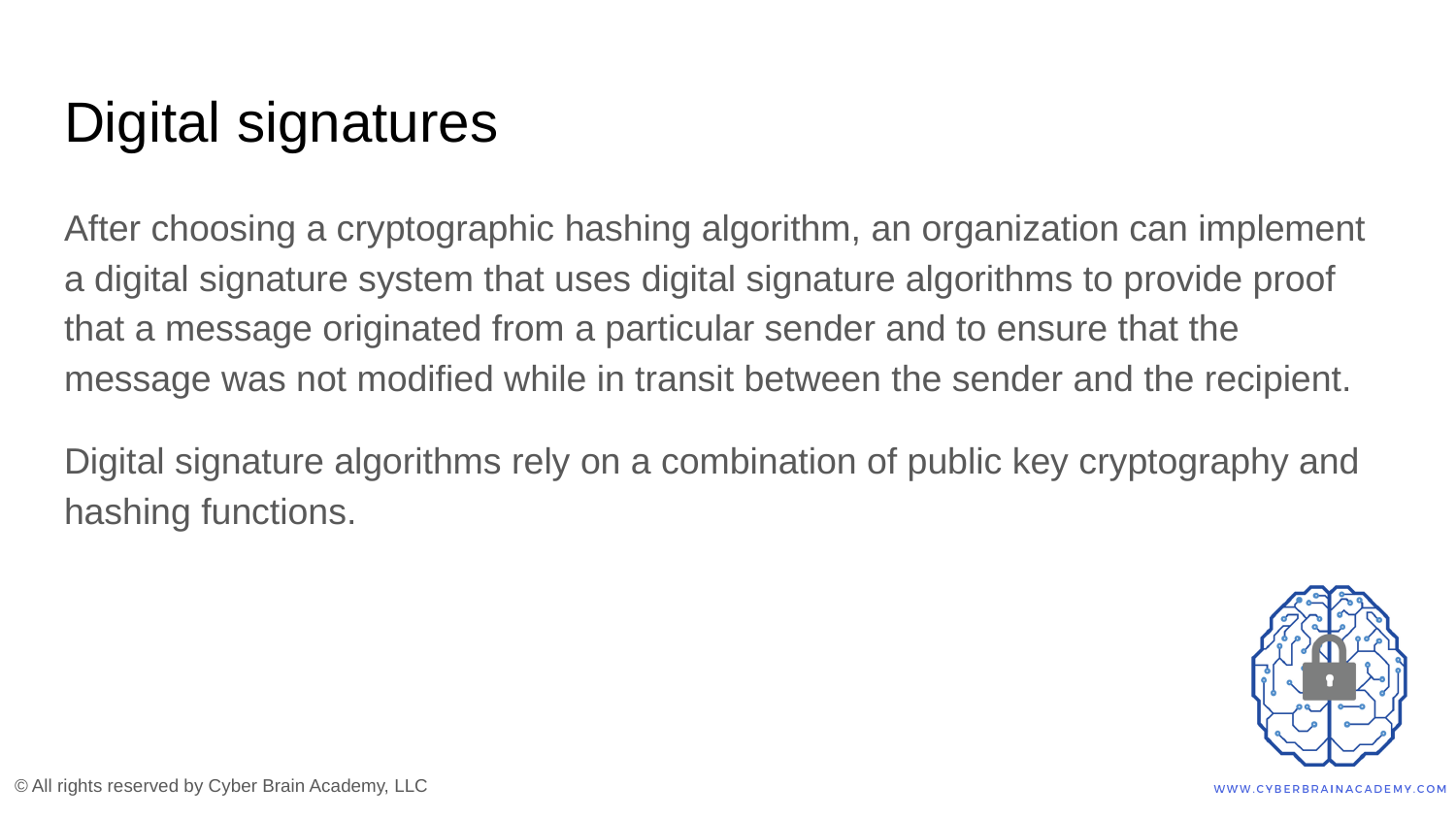

# Digital signatures
After choosing a cryptographic hashing algorithm, an organization can implement a digital signature system that uses digital signature algorithms to provide proof that a message originated from a particular sender and to ensure that the message was not modified while in transit between the sender and the recipient.
Digital signature algorithms rely on a combination of public key cryptography and hashing functions.